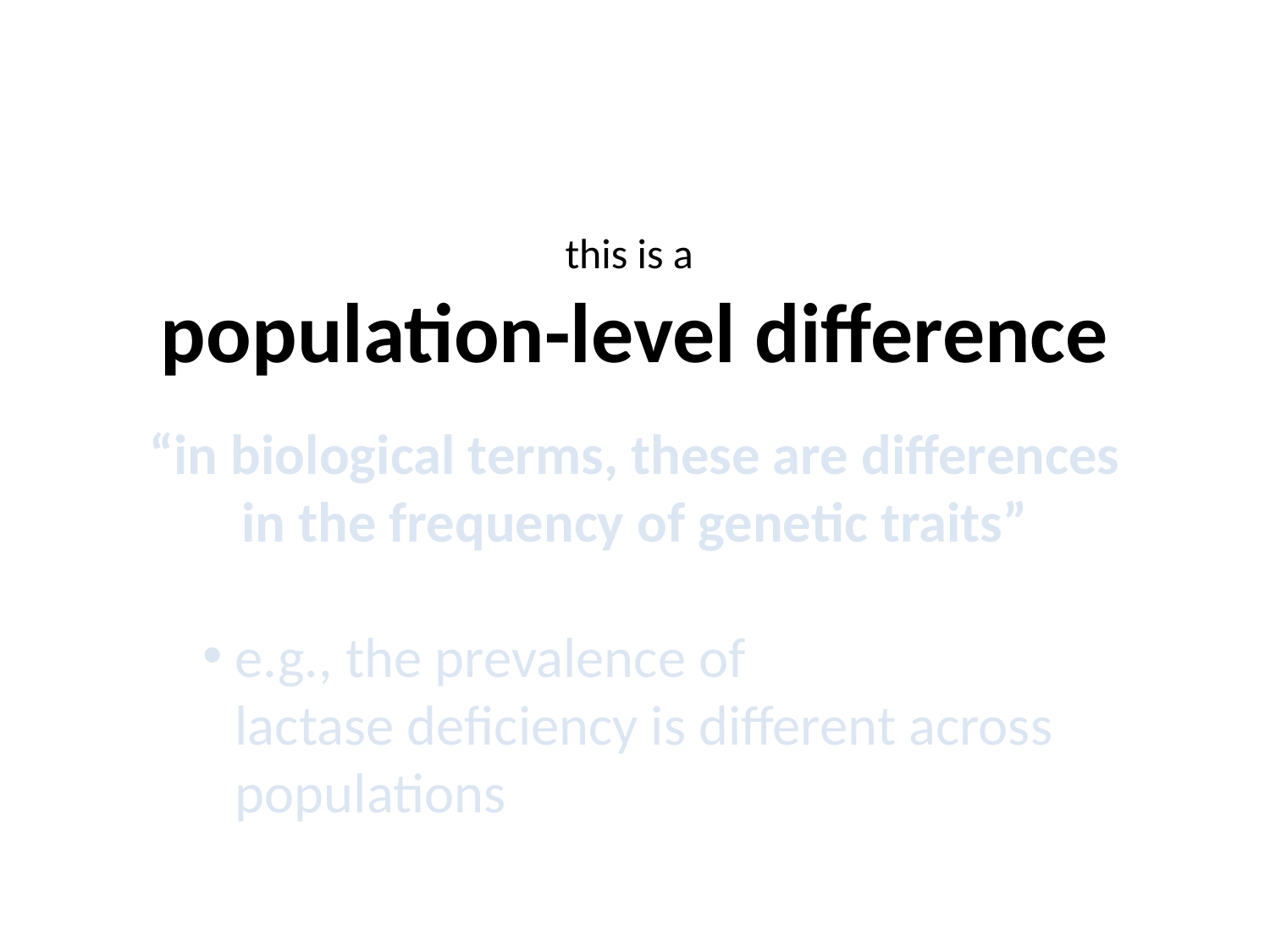

this is a
population-level difference

“in biological terms, these are differences in the frequency of genetic traits”

e.g., the prevalence of
	lactase deficiency is different across populations